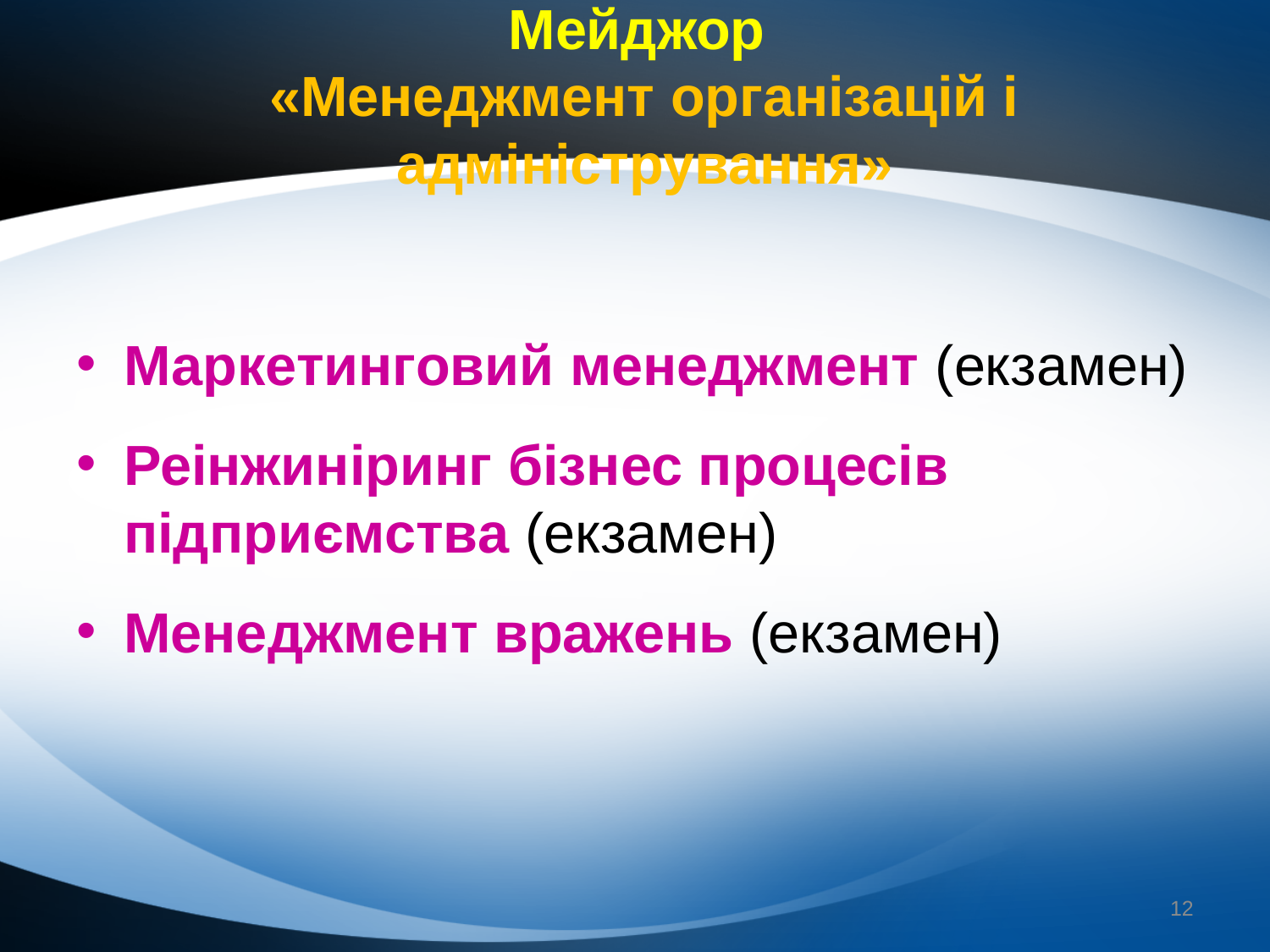

# Мейджор «Менеджмент організацій і адміністрування»

Маркетинговий менеджмент (екзамен)
Реінжиніринг бізнес процесів підприємства (екзамен)
Менеджмент вражень (екзамен)
12